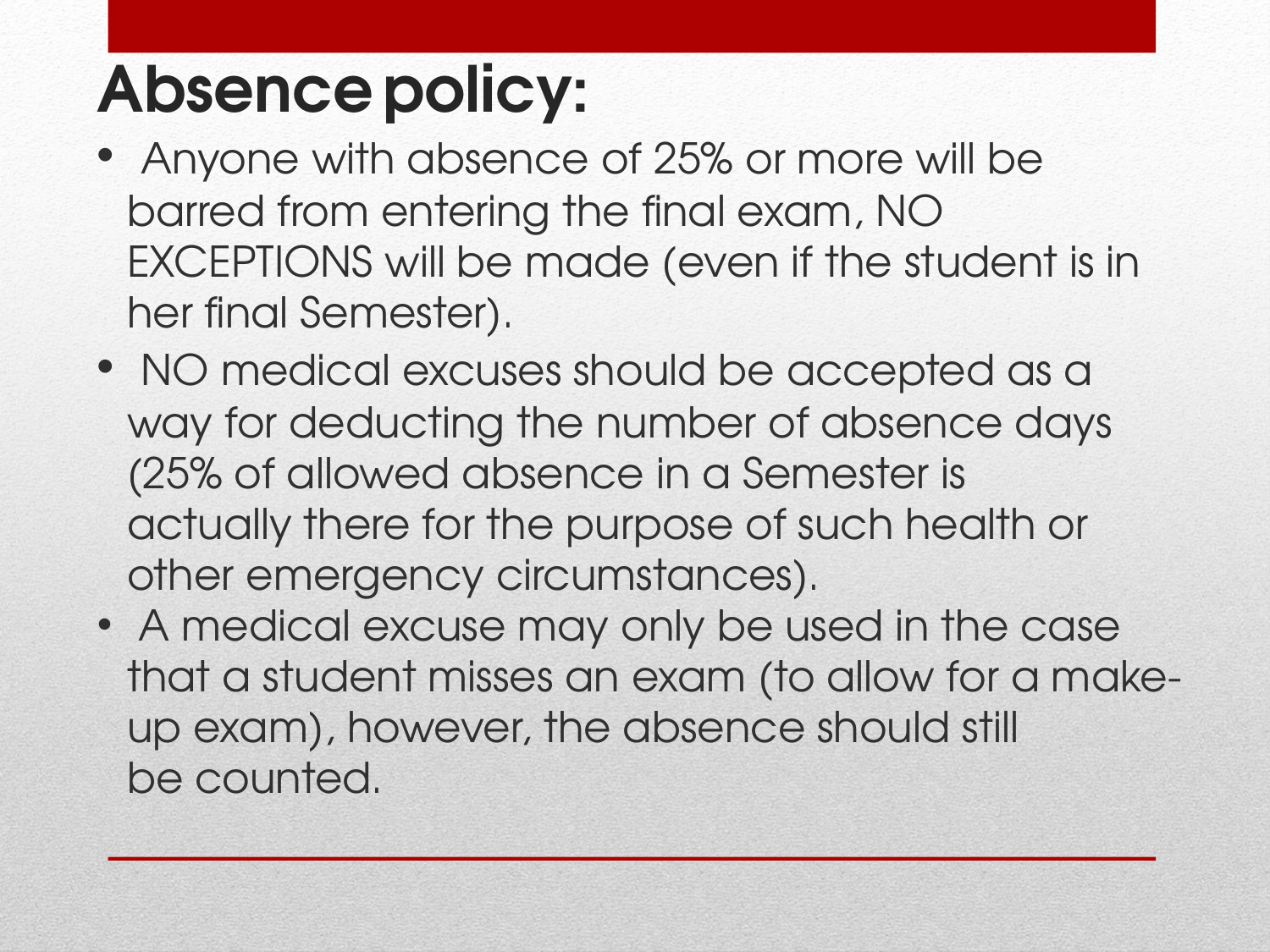

Absence policy:
 Anyone with absence of 25% or more will be barred from entering the final exam, NO EXCEPTIONS will be made (even if the student is in her final Semester).
 NO medical excuses should be accepted as a way for deducting the number of absence days (25% of allowed absence in a Semester is actually there for the purpose of such health or other emergency circumstances).
 A medical excuse may only be used in the case that a student misses an exam (to allow for a make-up exam), however, the absence should still be counted.